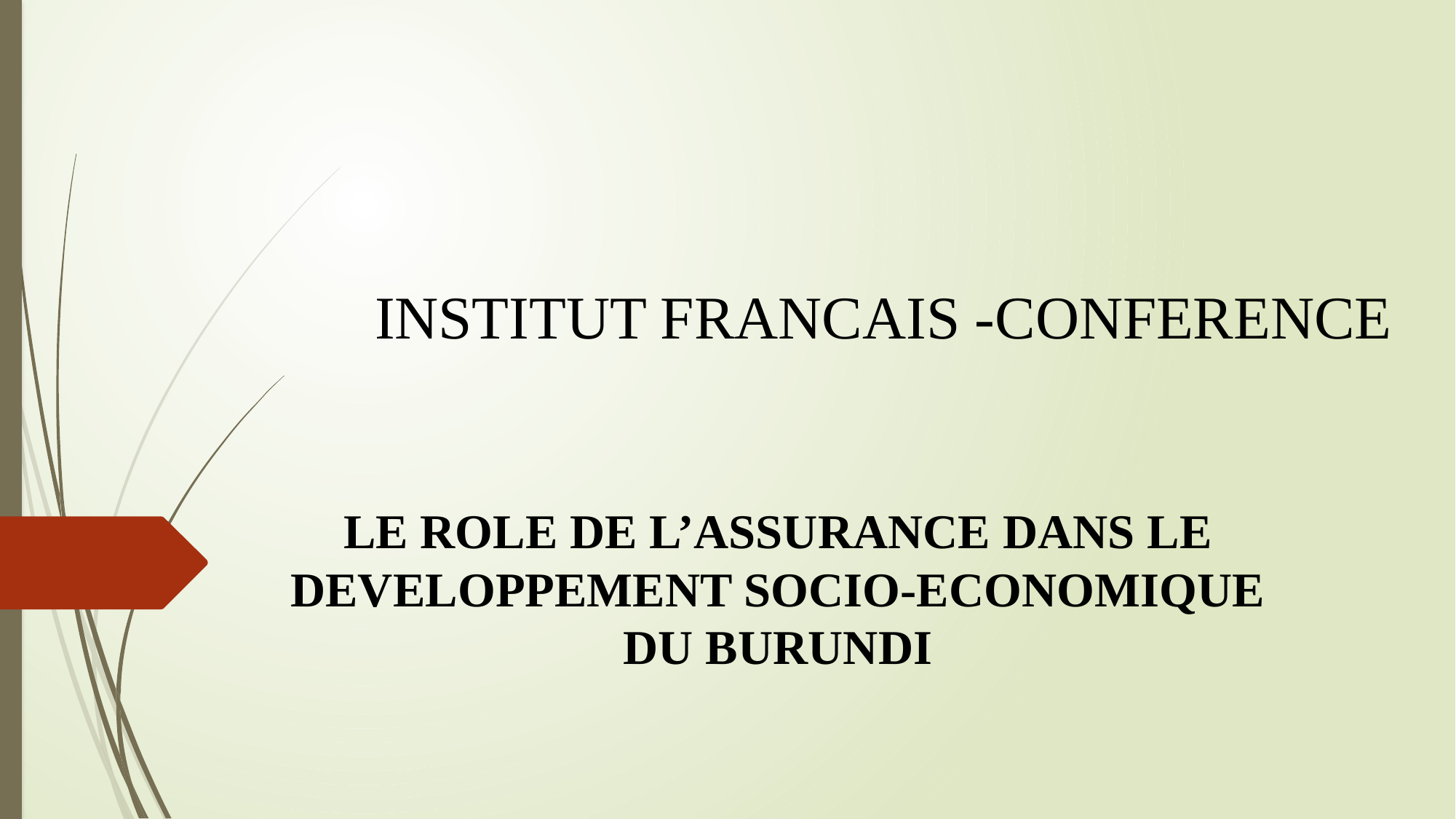

# INSTITUT FRANCAIS -CONFERENCE
LE ROLE DE L’ASSURANCE DANS LE DEVELOPPEMENT SOCIO-ECONOMIQUE DU BURUNDI